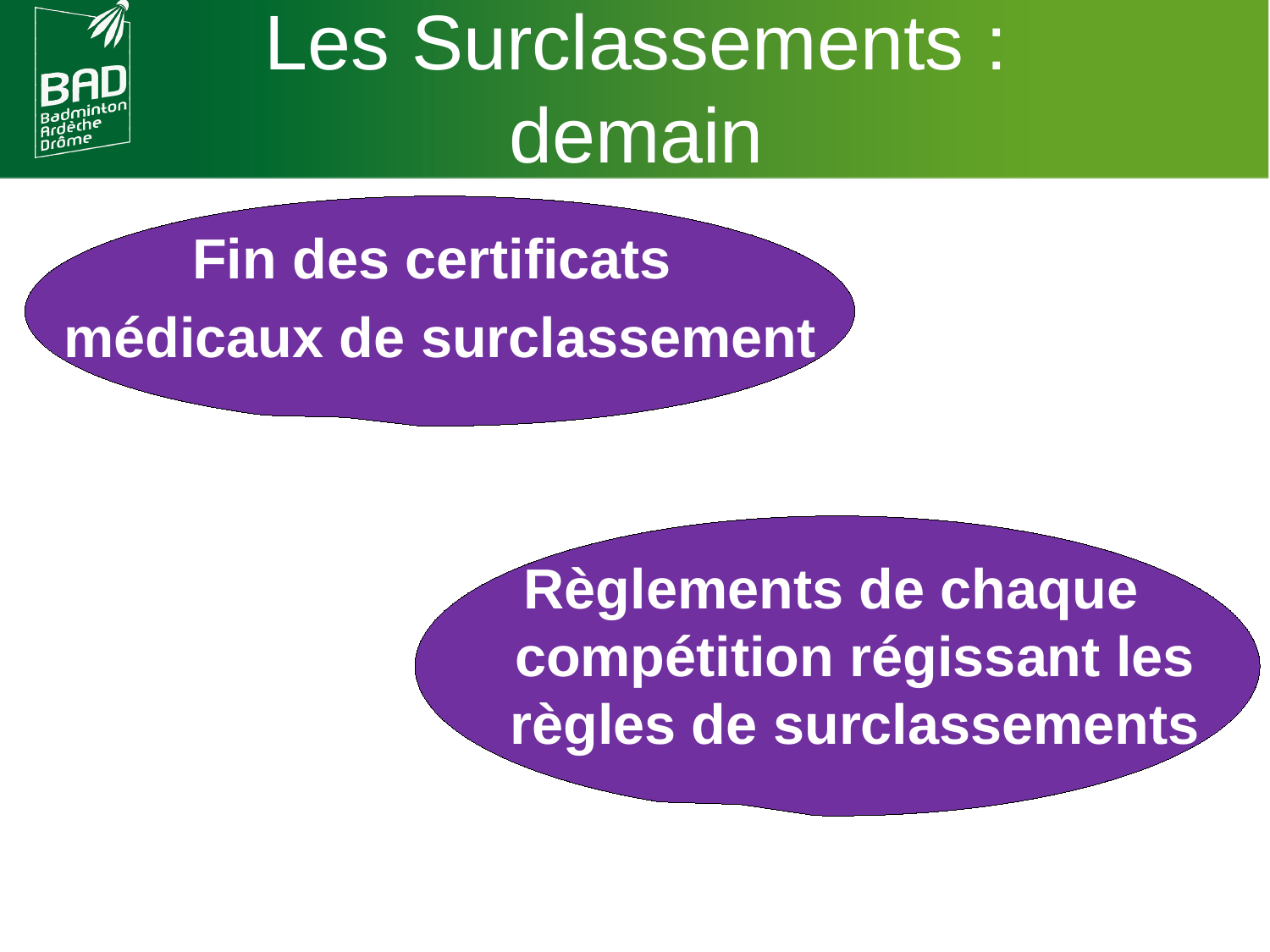

Les Surclassements :
demain

Fin des certificats
médicaux de surclassement

Règlements de chaque compétition régissant les règles de surclassements